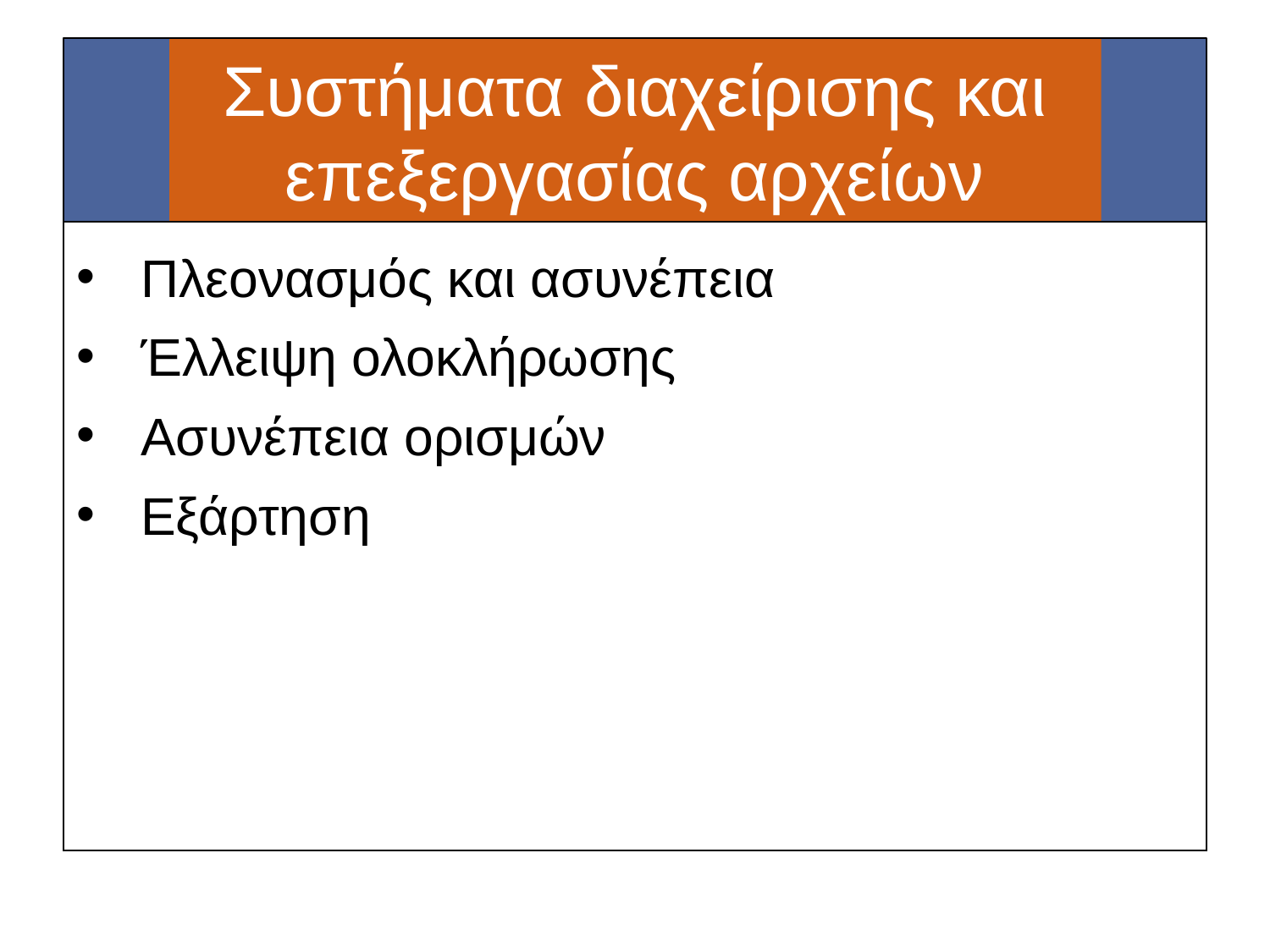

#
Συστήματα διαχείρισης και επεξεργασίας αρχείων

Πλεονασμός και ασυνέπεια
Έλλειψη ολοκλήρωσης
Ασυνέπεια ορισμών
Εξάρτηση